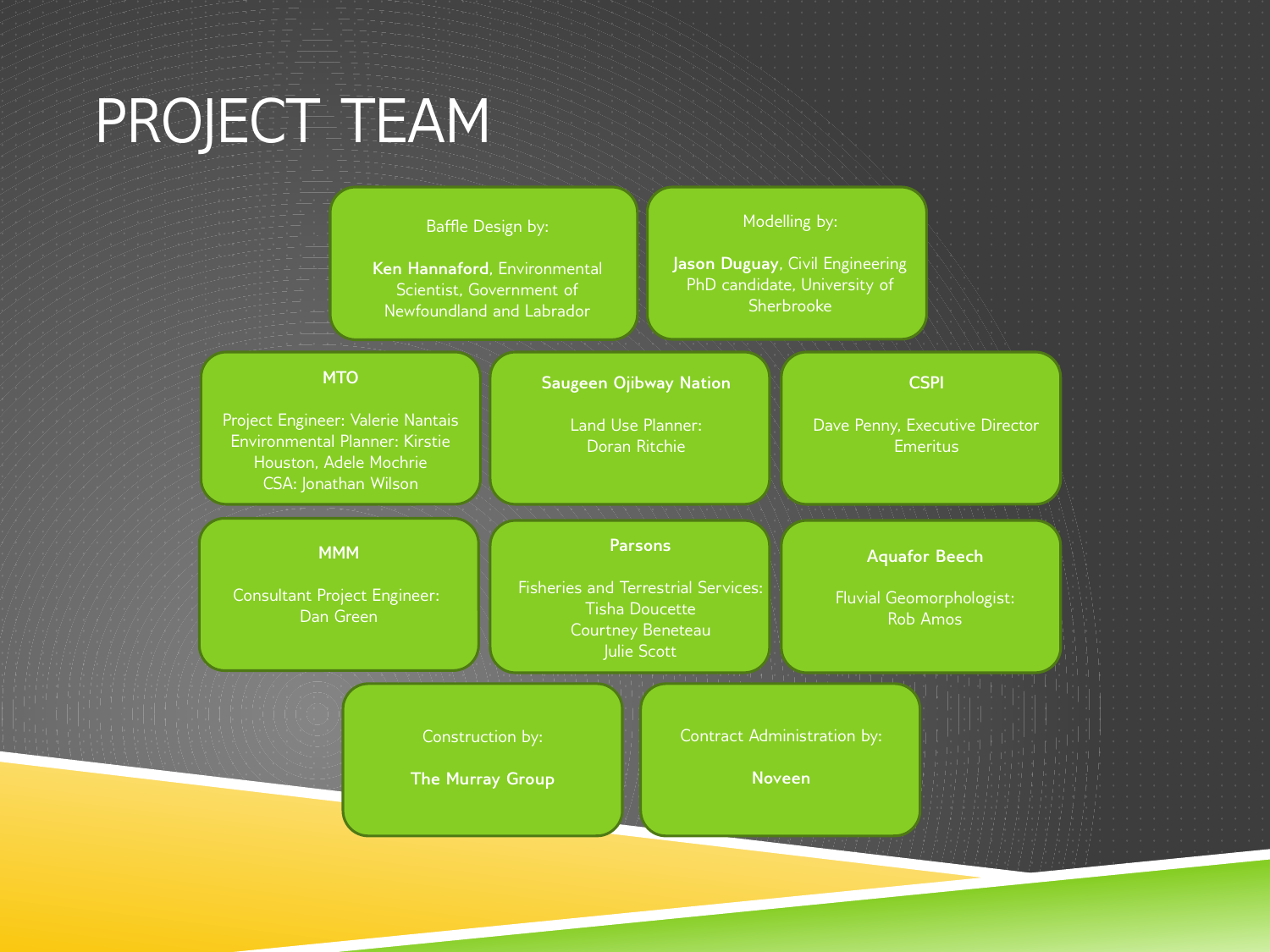

# Project Team

Modelling by:

Jason Duguay, Civil Engineering PhD candidate, University of Sherbrooke

Baffle Design by:

Ken Hannaford, Environmental Scientist, Government of Newfoundland and Labrador

MTO

Project Engineer: Valerie Nantais
Environmental Planner: Kirstie Houston, Adele Mochrie
CSA: Jonathan Wilson

Saugeen Ojibway Nation

Land Use Planner:
Doran Ritchie

CSPI

Dave Penny, Executive Director Emeritus

MMM

Consultant Project Engineer:
Dan Green

Parsons

Fisheries and Terrestrial Services:
Tisha Doucette
Courtney Beneteau
Julie Scott

Aquafor Beech

Fluvial Geomorphologist:
Rob Amos

Contract Administration by:

Noveen

Construction by:

The Murray Group